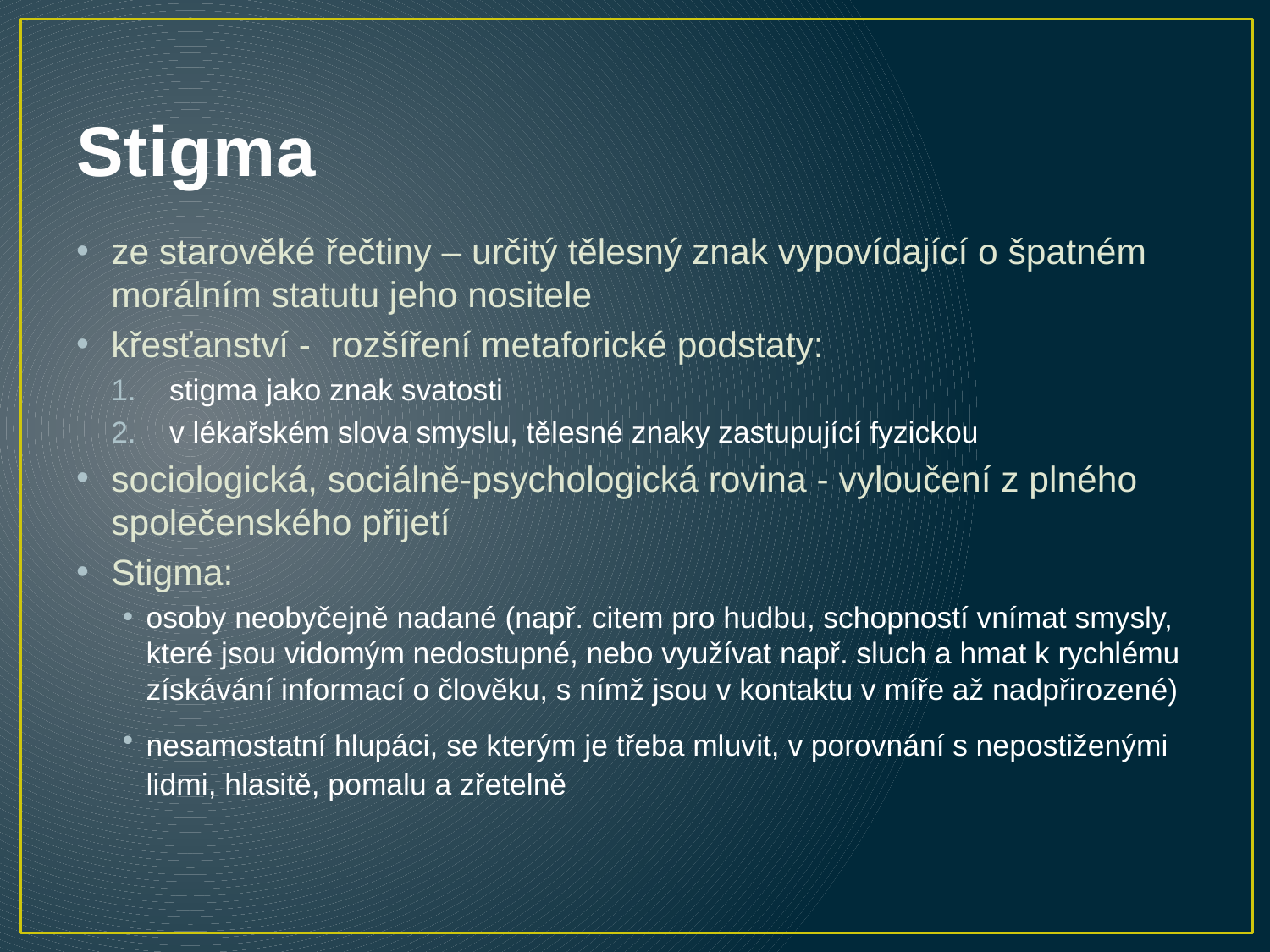

# Stigma
ze starověké řečtiny – určitý tělesný znak vypovídající o špatném morálním statutu jeho nositele
křesťanství -  rozšíření metaforické podstaty:
stigma jako znak svatosti
v lékařském slova smyslu, tělesné znaky zastupující fyzickou
sociologická, sociálně‑psychologická rovina - vyloučení z plného společenského přijetí
Stigma:
osoby neobyčejně nadané (např. citem pro hudbu, schopností vnímat smysly, které jsou vidomým nedostupné, nebo využívat např. sluch a hmat k rychlému získávání informací o člověku, s nímž jsou v kontaktu v míře až nadpřirozené)
nesamostatní hlupáci, se kterým je třeba mluvit, v porovnání s nepostiženými lidmi, hlasitě, pomalu a zřetelně